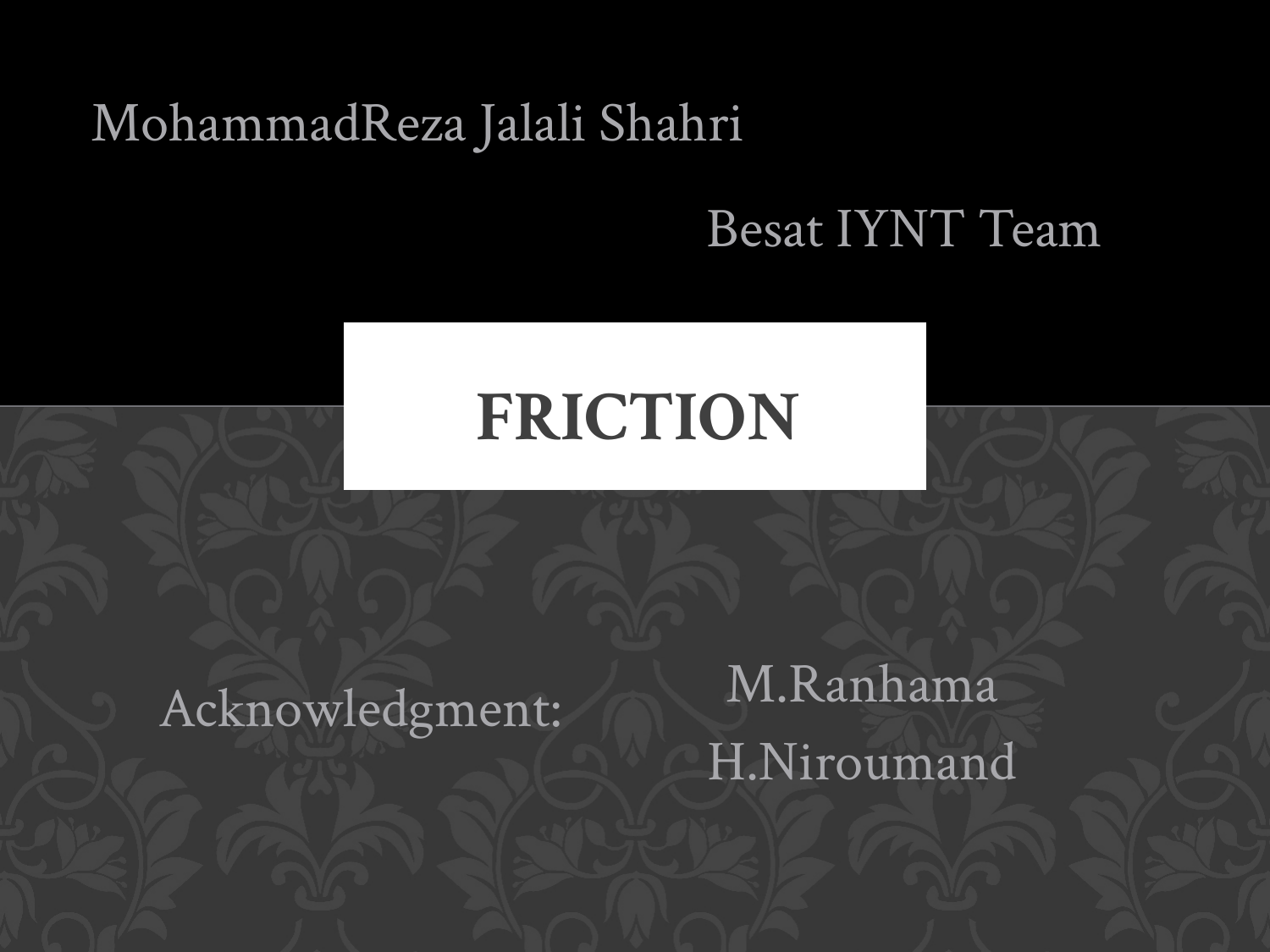

MohammadReza Jalali Shahri
Besat IYNT Team
# Friction
M.Ranhama
H.Niroumand
Acknowledgment: